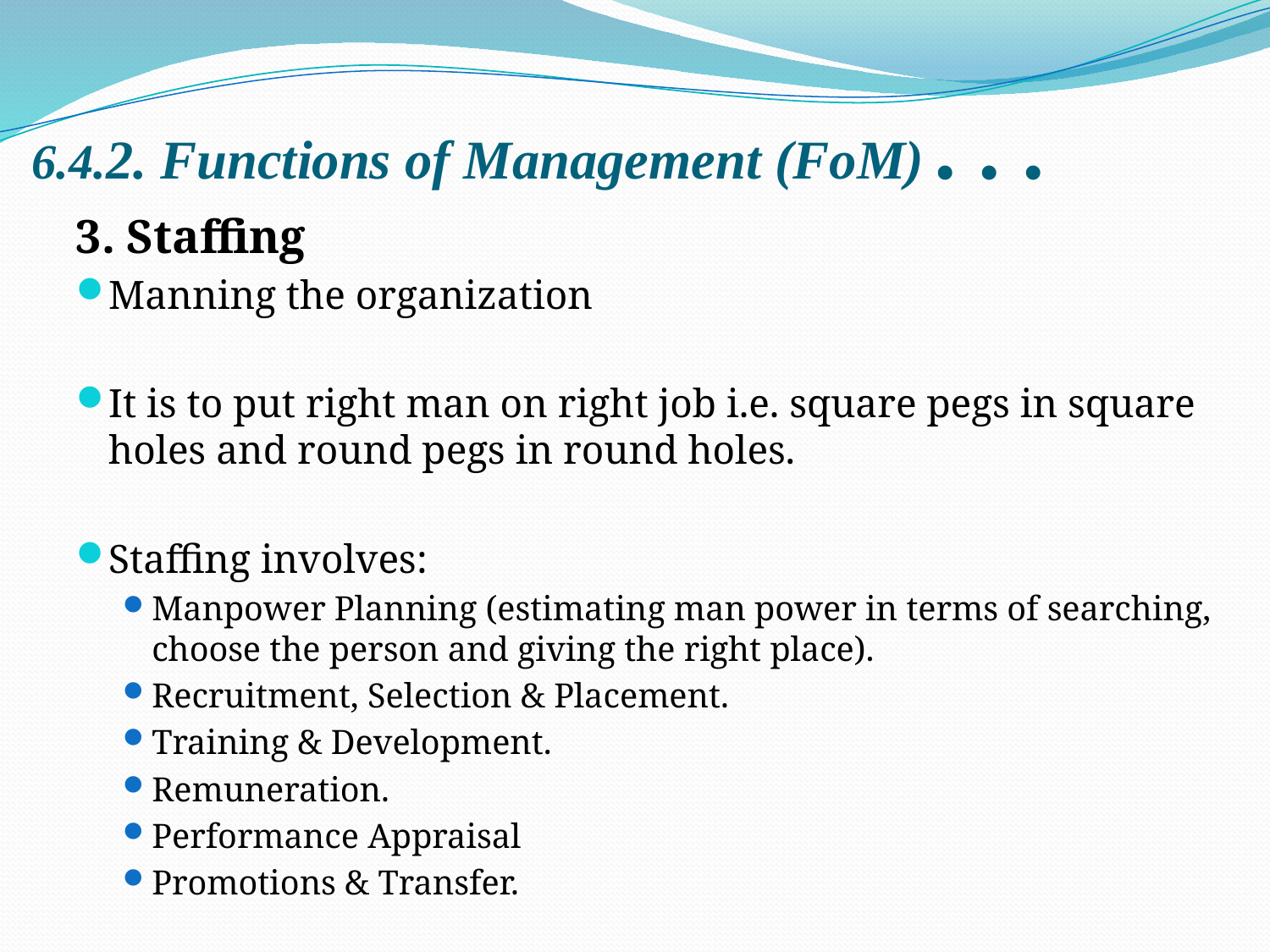

# 6.4.2. Functions of Management (FoM) . . .
3. Staffing
Manning the organization

It is to put right man on right job i.e. square pegs in square holes and round pegs in round holes.

Staffing involves:
Manpower Planning (estimating man power in terms of searching, choose the person and giving the right place).
Recruitment, Selection & Placement.
Training & Development.
Remuneration.
Performance Appraisal
Promotions & Transfer.